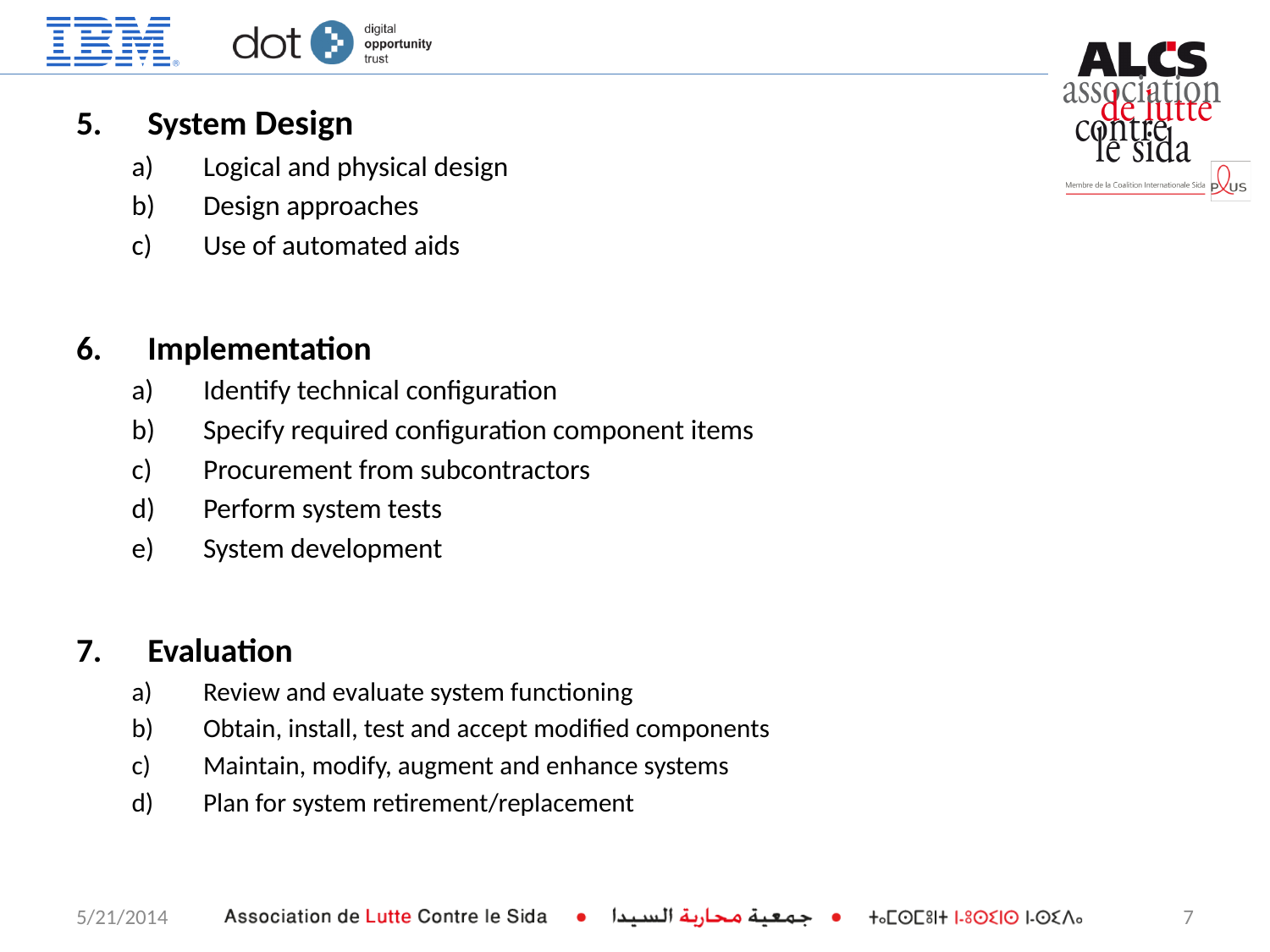

System Design
Logical and physical design
Design approaches
Use of automated aids

Implementation
Identify technical configuration
Specify required configuration component items
Procurement from subcontractors
Perform system tests
System development

Evaluation
Review and evaluate system functioning
Obtain, install, test and accept modified components
Maintain, modify, augment and enhance systems
Plan for system retirement/replacement

5/21/2014
7